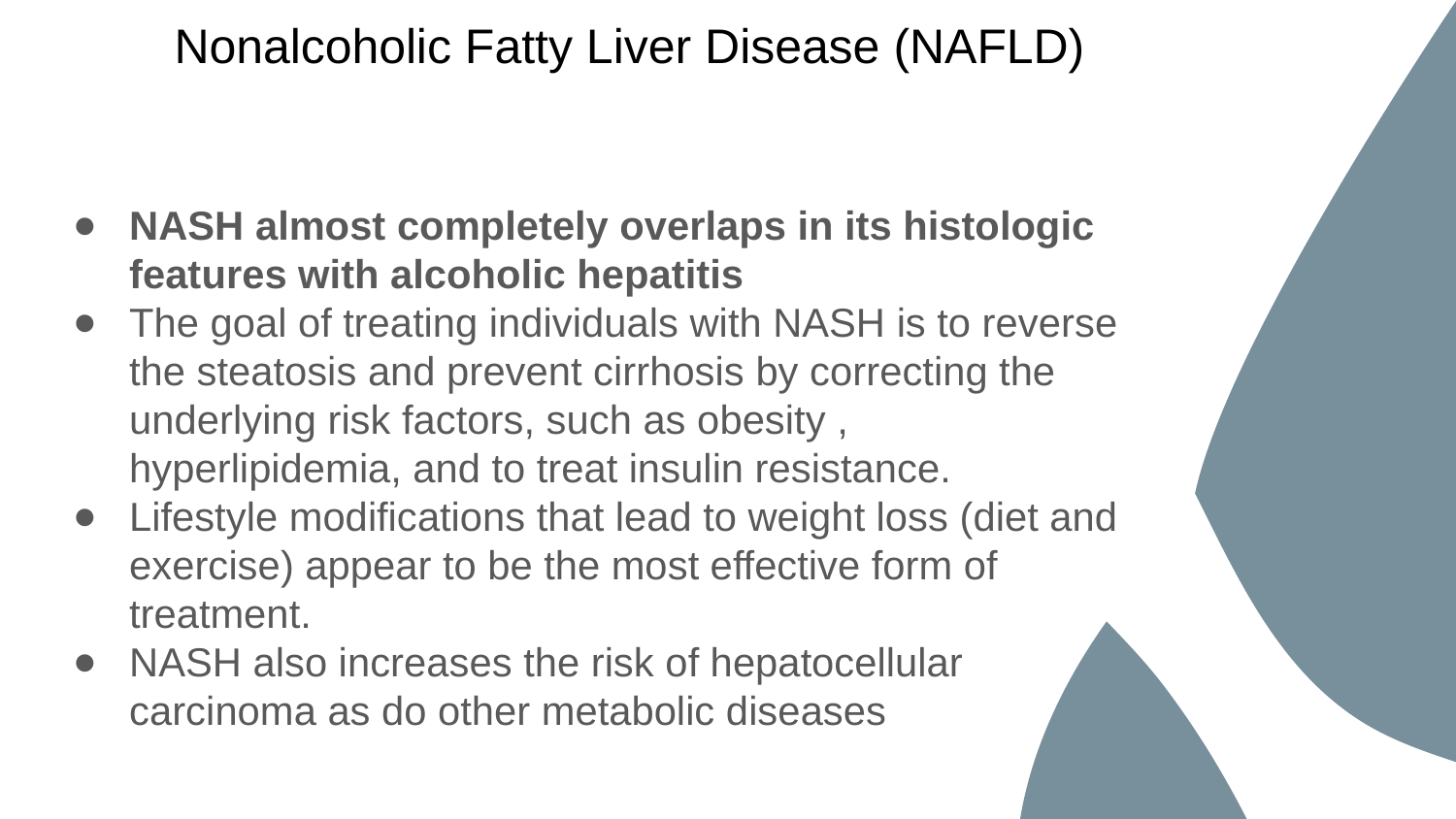

# Nonalcoholic Fatty Liver Disease (NAFLD)
NASH almost completely overlaps in its histologic features with alcoholic hepatitis
The goal of treating individuals with NASH is to reverse the steatosis and prevent cirrhosis by correcting the underlying risk factors, such as obesity , hyperlipidemia, and to treat insulin resistance.
Lifestyle modifications that lead to weight loss (diet and exercise) appear to be the most effective form of treatment.
NASH also increases the risk of hepatocellular carcinoma as do other metabolic diseases